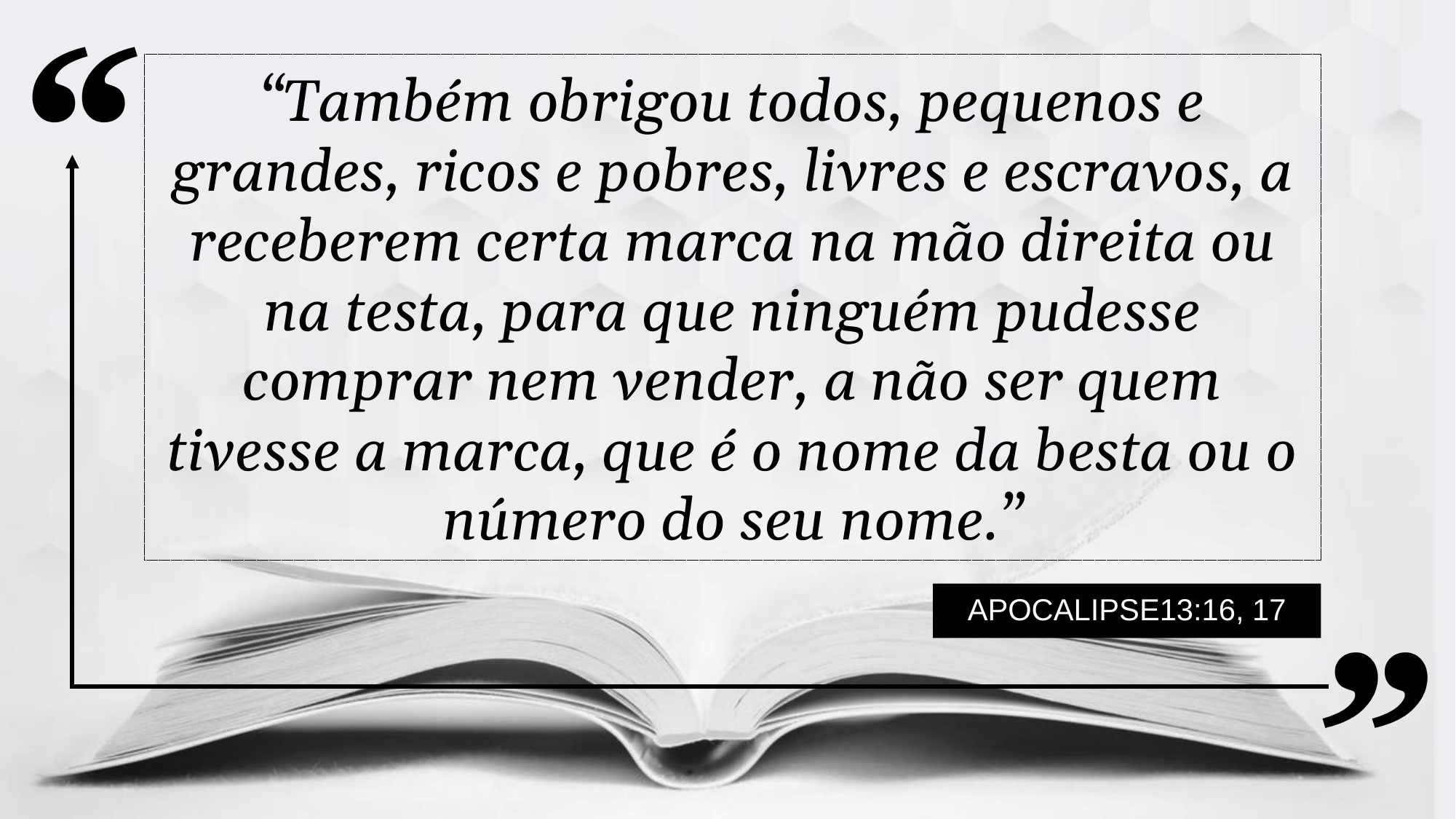

“Também obrigou todos, pequenos e grandes, ricos e pobres, livres e escravos, a receberem certa marca na mão direita ou na testa, para que ninguém pudesse comprar nem vender, a não ser quem tivesse a marca, que é o nome da besta ou o número do seu nome.”
APOCALIPSE13:16, 17